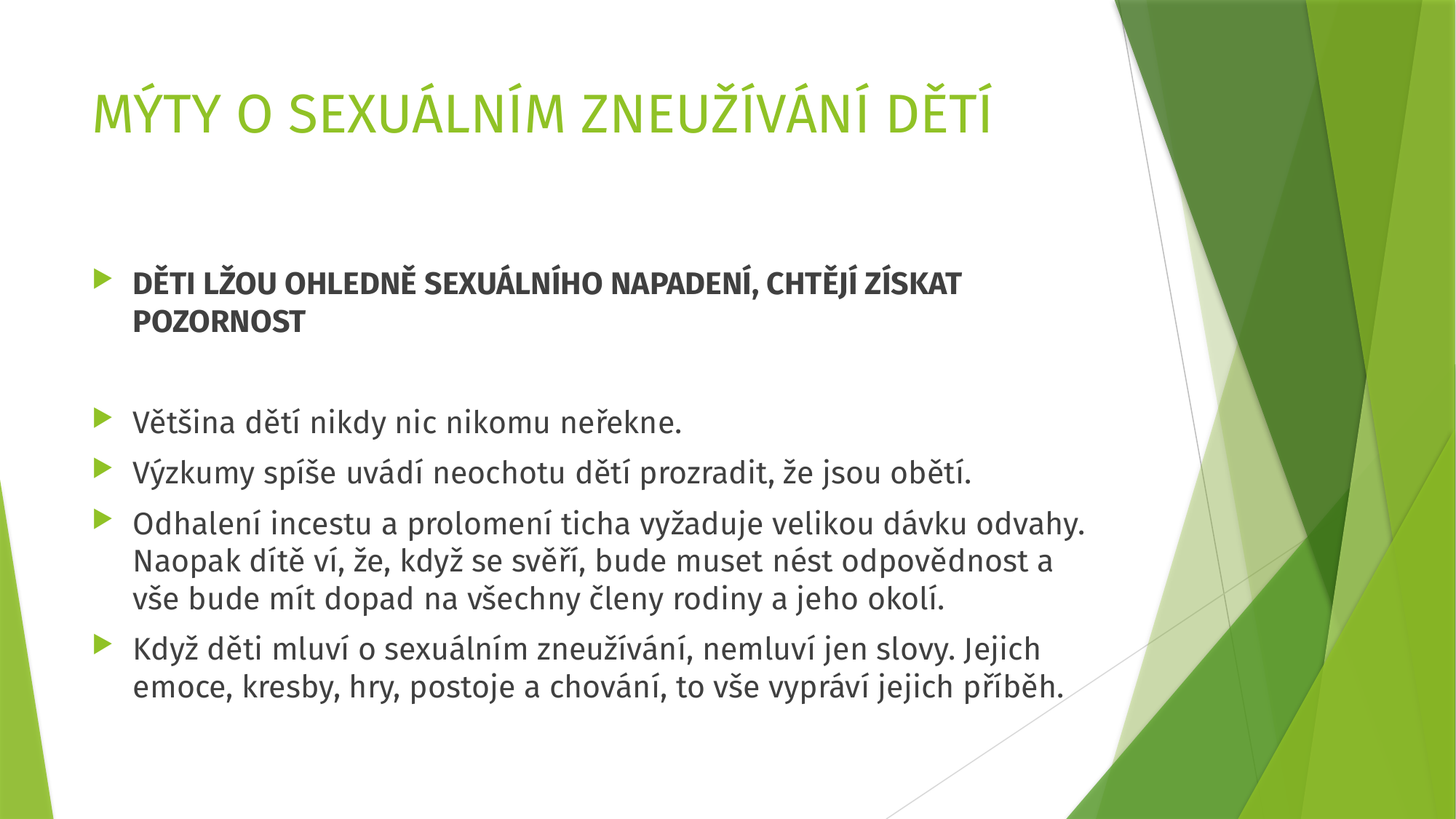

# MÝTY O SEXUÁLNÍM ZNEUŽÍVÁNÍ DĚTÍ
DĚTI LŽOU OHLEDNĚ SEXUÁLNÍHO NAPADENÍ, CHTĚJÍ ZÍSKAT POZORNOST

Většina dětí nikdy nic nikomu neřekne.
Výzkumy spíše uvádí neochotu dětí prozradit, že jsou obětí.
Odhalení incestu a prolomení ticha vyžaduje velikou dávku odvahy. Naopak dítě ví, že, když se svěří, bude muset nést odpovědnost a vše bude mít dopad na všechny členy rodiny a jeho okolí.
Když děti mluví o sexuálním zneužívání, nemluví jen slovy. Jejich emoce, kresby, hry, postoje a chování, to vše vypráví jejich příběh.